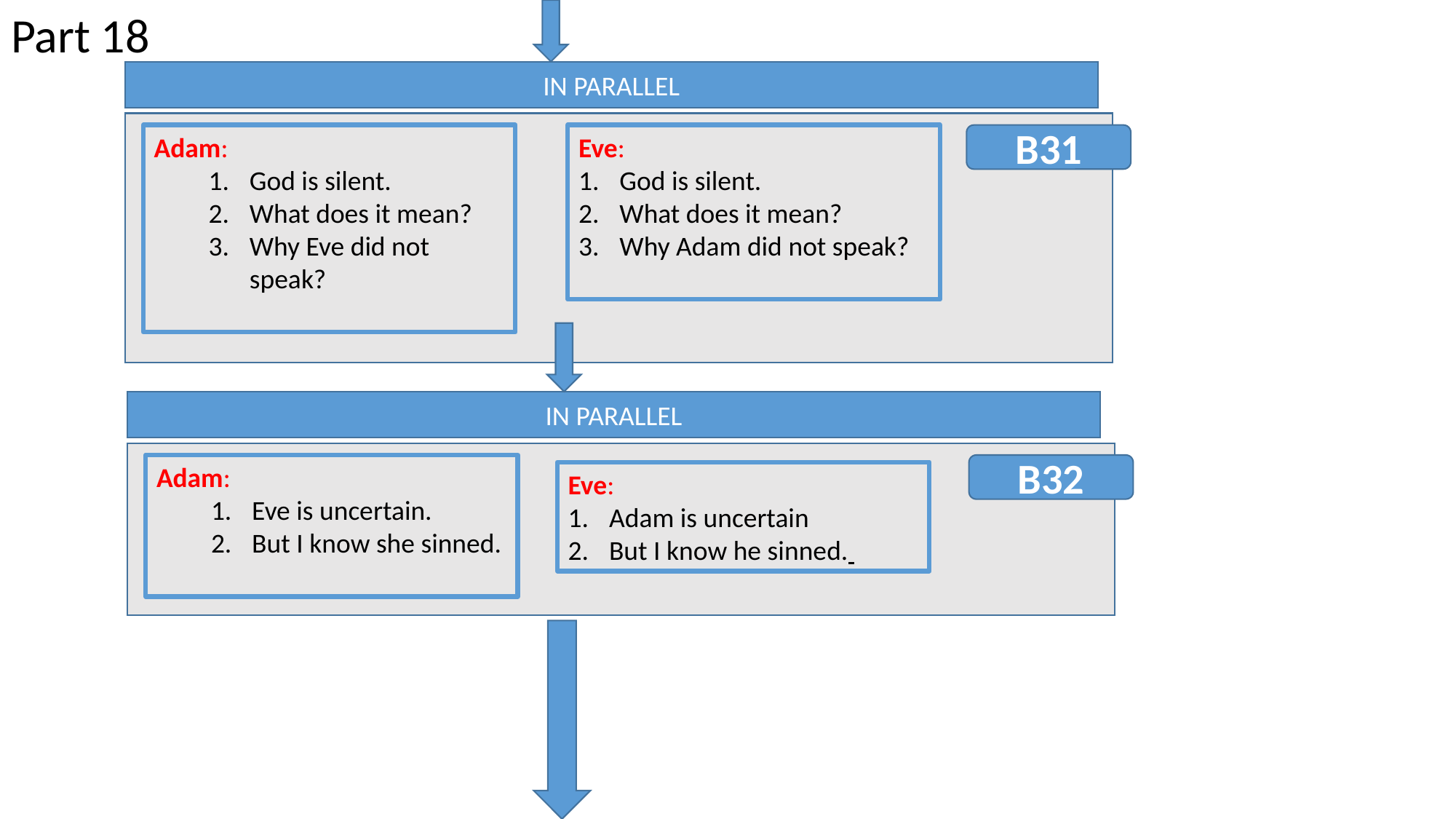

Part 18

IN PARALLEL

Adam:
God is silent.
What does it mean?
Why Eve did not speak?

Eve:
God is silent.
What does it mean?
Why Adam did not speak?

B31

IN PARALLEL

Adam:
Eve is uncertain.
But I know she sinned.

B32
Eve:
Adam is uncertain
But I know he sinned.